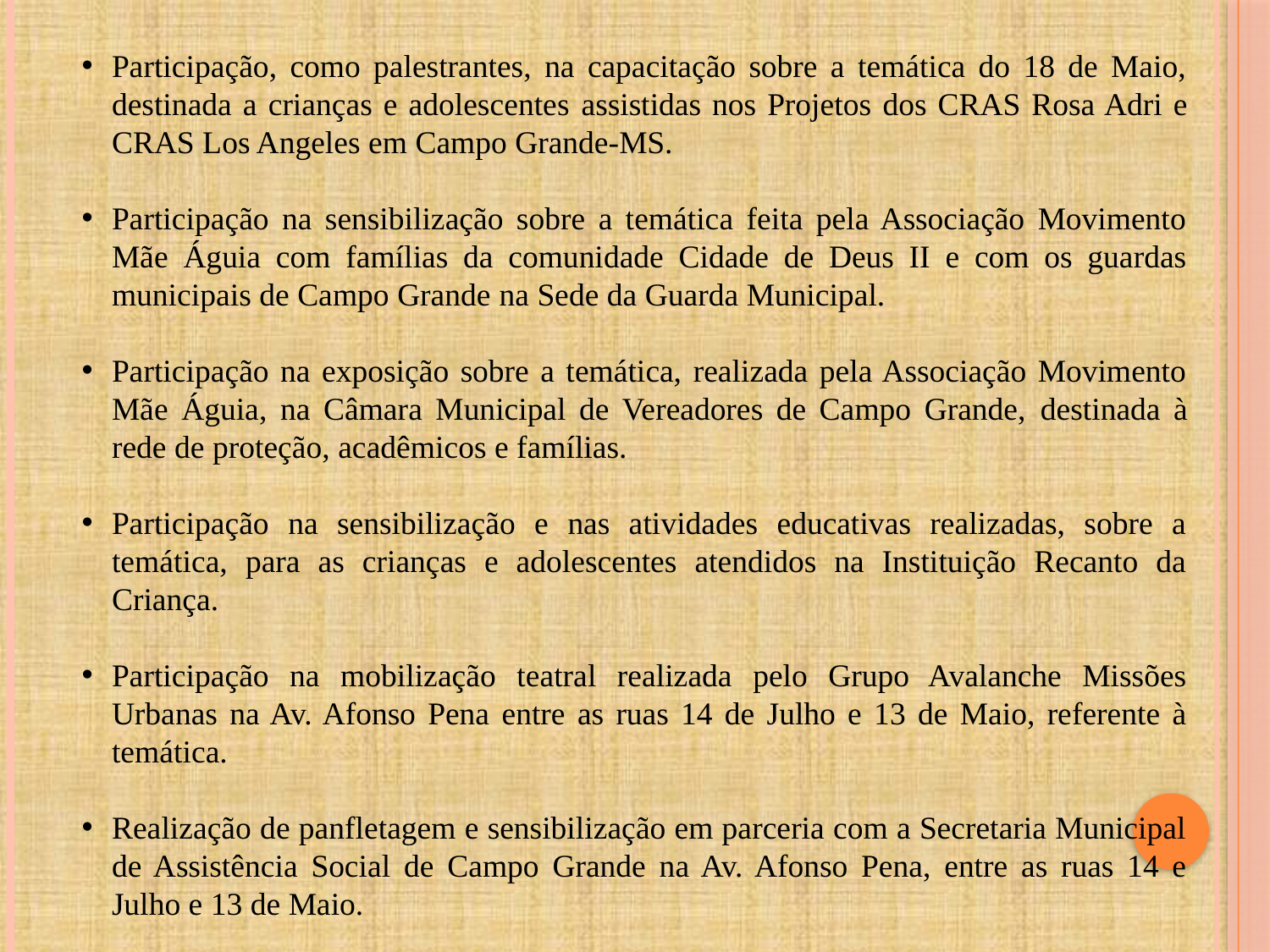

Participação, como palestrantes, na capacitação sobre a temática do 18 de Maio, destinada a crianças e adolescentes assistidas nos Projetos dos CRAS Rosa Adri e CRAS Los Angeles em Campo Grande-MS.

Participação na sensibilização sobre a temática feita pela Associação Movimento Mãe Águia com famílias da comunidade Cidade de Deus II e com os guardas municipais de Campo Grande na Sede da Guarda Municipal.

Participação na exposição sobre a temática, realizada pela Associação Movimento Mãe Águia, na Câmara Municipal de Vereadores de Campo Grande, destinada à rede de proteção, acadêmicos e famílias.

Participação na sensibilização e nas atividades educativas realizadas, sobre a temática, para as crianças e adolescentes atendidos na Instituição Recanto da Criança.

Participação na mobilização teatral realizada pelo Grupo Avalanche Missões Urbanas na Av. Afonso Pena entre as ruas 14 de Julho e 13 de Maio, referente à temática.

Realização de panfletagem e sensibilização em parceria com a Secretaria Municipal de Assistência Social de Campo Grande na Av. Afonso Pena, entre as ruas 14 e Julho e 13 de Maio.